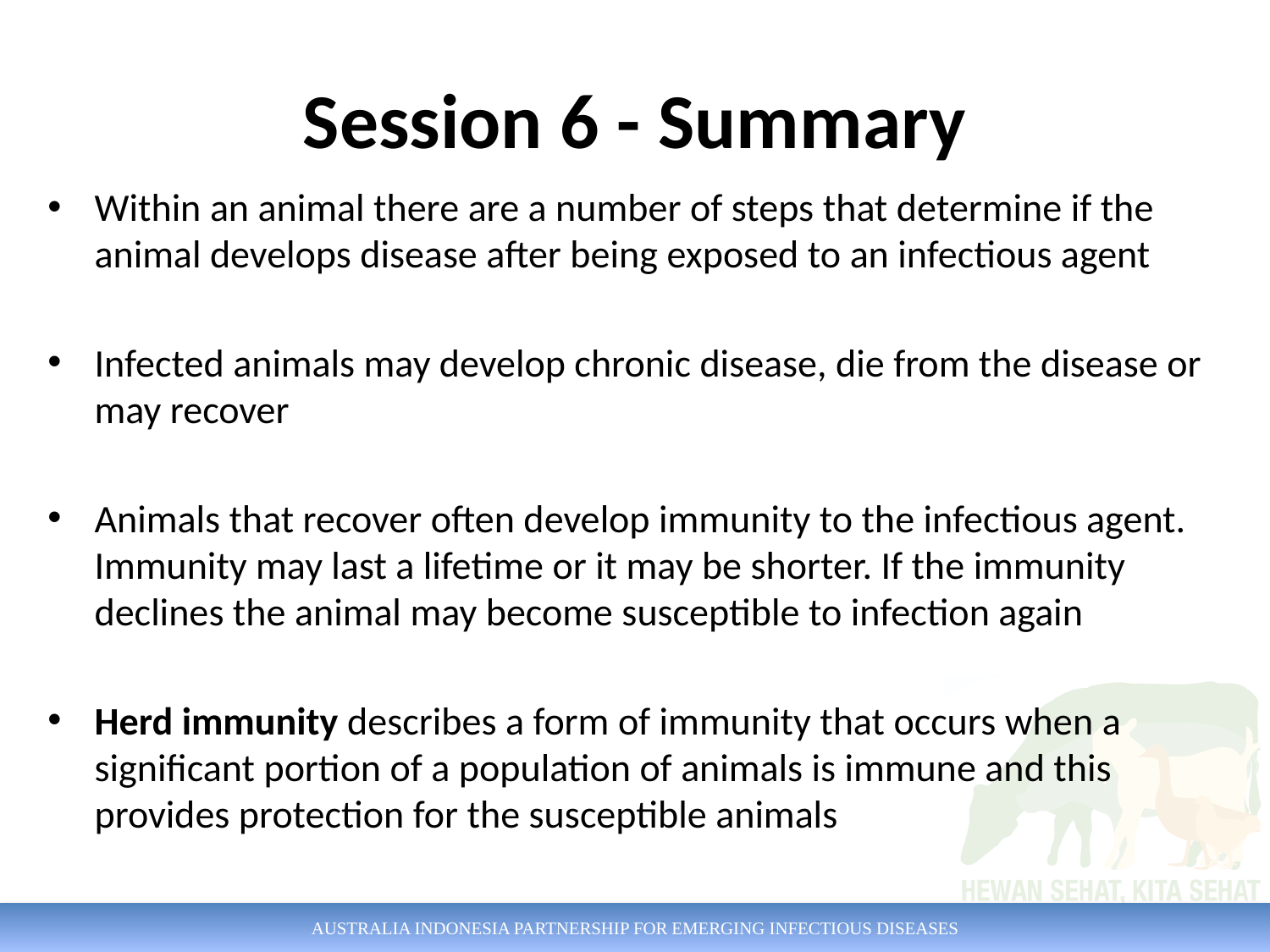

# Session 6 - Summary
Within an animal there are a number of steps that determine if the animal develops disease after being exposed to an infectious agent

Infected animals may develop chronic disease, die from the disease or may recover

Animals that recover often develop immunity to the infectious agent. Immunity may last a lifetime or it may be shorter. If the immunity declines the animal may become susceptible to infection again

Herd immunity describes a form of immunity that occurs when a significant portion of a population of animals is immune and this provides protection for the susceptible animals